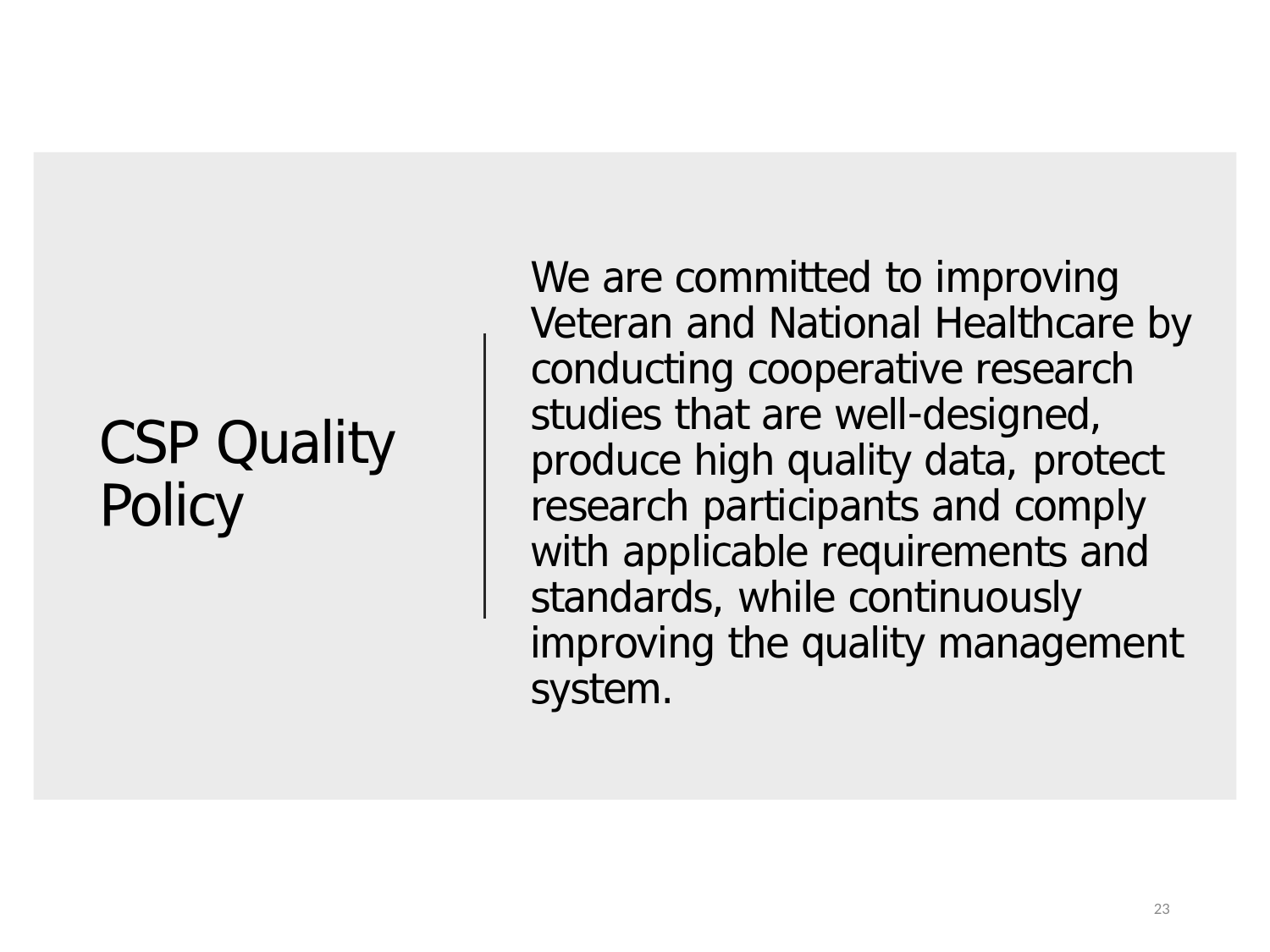

We are committed to improving Veteran and National Healthcare by conducting cooperative research studies that are well-designed, produce high quality data, protect research participants and comply with applicable requirements and standards, while continuously improving the quality management system.
# CSP Quality Policy
23